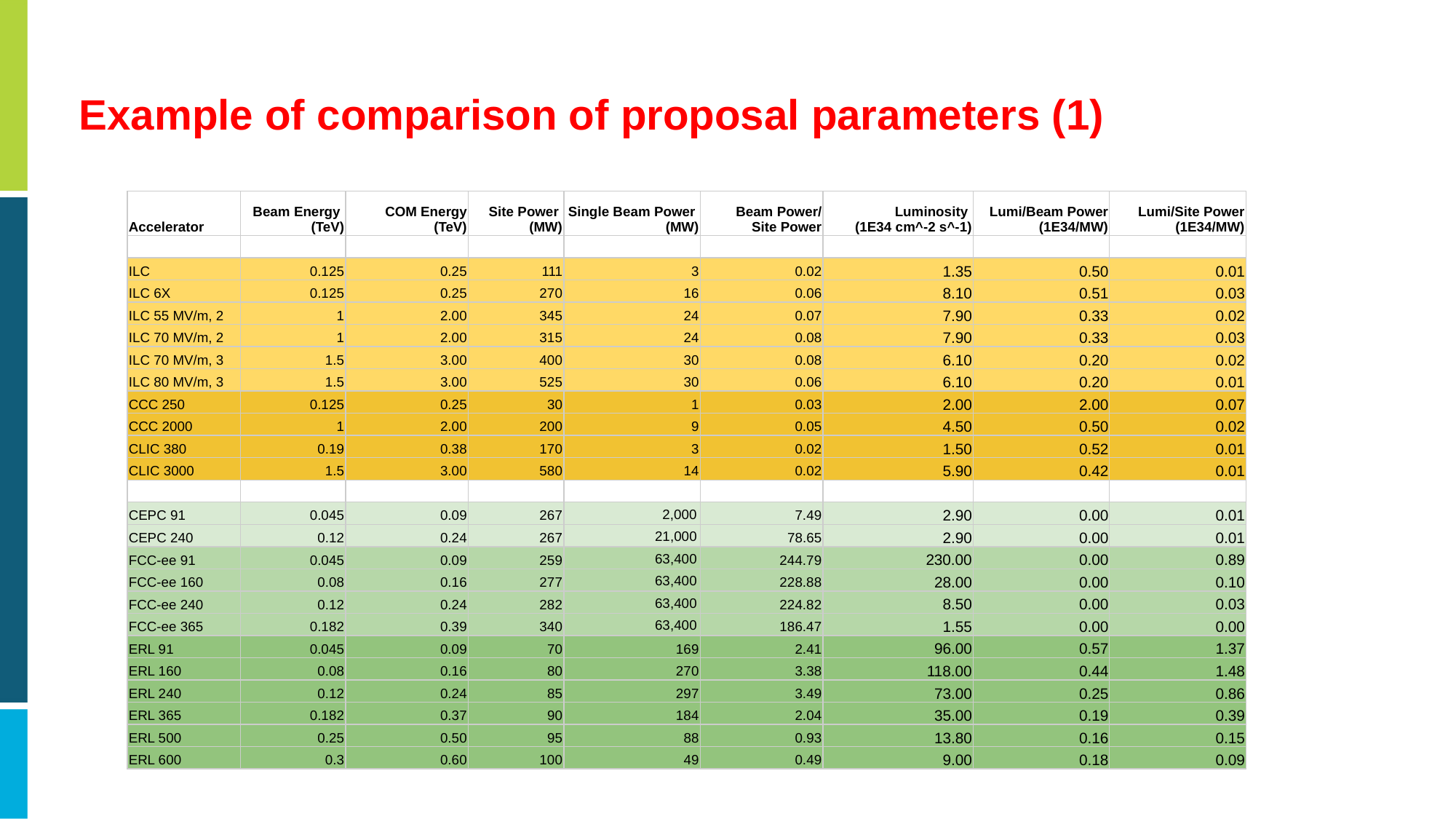

# Example of comparison of proposal parameters (1)
| Accelerator | Beam Energy (TeV) | COM Energy (TeV) | Site Power (MW) | Single Beam Power (MW) | Beam Power/ Site Power | Luminosity (1E34 cm^-2 s^-1) | Lumi/Beam Power (1E34/MW) | Lumi/Site Power (1E34/MW) |
| --- | --- | --- | --- | --- | --- | --- | --- | --- |
|  |  |  |  |  |  |  |  |  |
| ILC | 0.125 | 0.25 | 111 | 3 | 0.02 | 1.35 | 0.50 | 0.01 |
| ILC 6X | 0.125 | 0.25 | 270 | 16 | 0.06 | 8.10 | 0.51 | 0.03 |
| ILC 55 MV/m, 2 | 1 | 2.00 | 345 | 24 | 0.07 | 7.90 | 0.33 | 0.02 |
| ILC 70 MV/m, 2 | 1 | 2.00 | 315 | 24 | 0.08 | 7.90 | 0.33 | 0.03 |
| ILC 70 MV/m, 3 | 1.5 | 3.00 | 400 | 30 | 0.08 | 6.10 | 0.20 | 0.02 |
| ILC 80 MV/m, 3 | 1.5 | 3.00 | 525 | 30 | 0.06 | 6.10 | 0.20 | 0.01 |
| CCC 250 | 0.125 | 0.25 | 30 | 1 | 0.03 | 2.00 | 2.00 | 0.07 |
| CCC 2000 | 1 | 2.00 | 200 | 9 | 0.05 | 4.50 | 0.50 | 0.02 |
| CLIC 380 | 0.19 | 0.38 | 170 | 3 | 0.02 | 1.50 | 0.52 | 0.01 |
| CLIC 3000 | 1.5 | 3.00 | 580 | 14 | 0.02 | 5.90 | 0.42 | 0.01 |
|  |  |  |  |  |  |  |  |  |
| CEPC 91 | 0.045 | 0.09 | 267 | 2,000 | 7.49 | 2.90 | 0.00 | 0.01 |
| CEPC 240 | 0.12 | 0.24 | 267 | 21,000 | 78.65 | 2.90 | 0.00 | 0.01 |
| FCC-ee 91 | 0.045 | 0.09 | 259 | 63,400 | 244.79 | 230.00 | 0.00 | 0.89 |
| FCC-ee 160 | 0.08 | 0.16 | 277 | 63,400 | 228.88 | 28.00 | 0.00 | 0.10 |
| FCC-ee 240 | 0.12 | 0.24 | 282 | 63,400 | 224.82 | 8.50 | 0.00 | 0.03 |
| FCC-ee 365 | 0.182 | 0.39 | 340 | 63,400 | 186.47 | 1.55 | 0.00 | 0.00 |
| ERL 91 | 0.045 | 0.09 | 70 | 169 | 2.41 | 96.00 | 0.57 | 1.37 |
| ERL 160 | 0.08 | 0.16 | 80 | 270 | 3.38 | 118.00 | 0.44 | 1.48 |
| ERL 240 | 0.12 | 0.24 | 85 | 297 | 3.49 | 73.00 | 0.25 | 0.86 |
| ERL 365 | 0.182 | 0.37 | 90 | 184 | 2.04 | 35.00 | 0.19 | 0.39 |
| ERL 500 | 0.25 | 0.50 | 95 | 88 | 0.93 | 13.80 | 0.16 | 0.15 |
| ERL 600 | 0.3 | 0.60 | 100 | 49 | 0.49 | 9.00 | 0.18 | 0.09 |